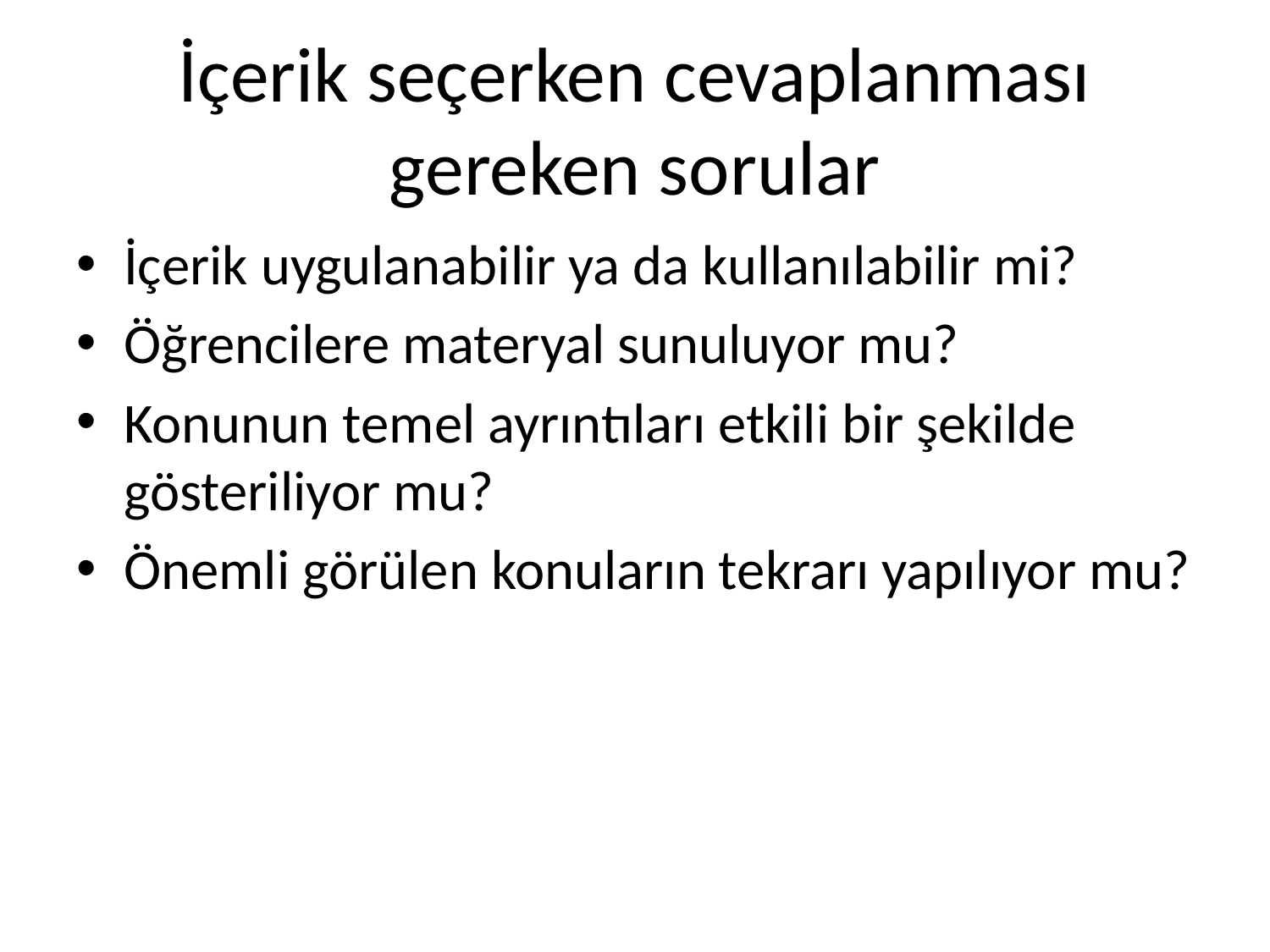

# İçerik seçerken cevaplanması gereken sorular
İçerik uygulanabilir ya da kullanılabilir mi?
Öğrencilere materyal sunuluyor mu?
Konunun temel ayrıntıları etkili bir şekilde gösteriliyor mu?
Önemli görülen konuların tekrarı yapılıyor mu?